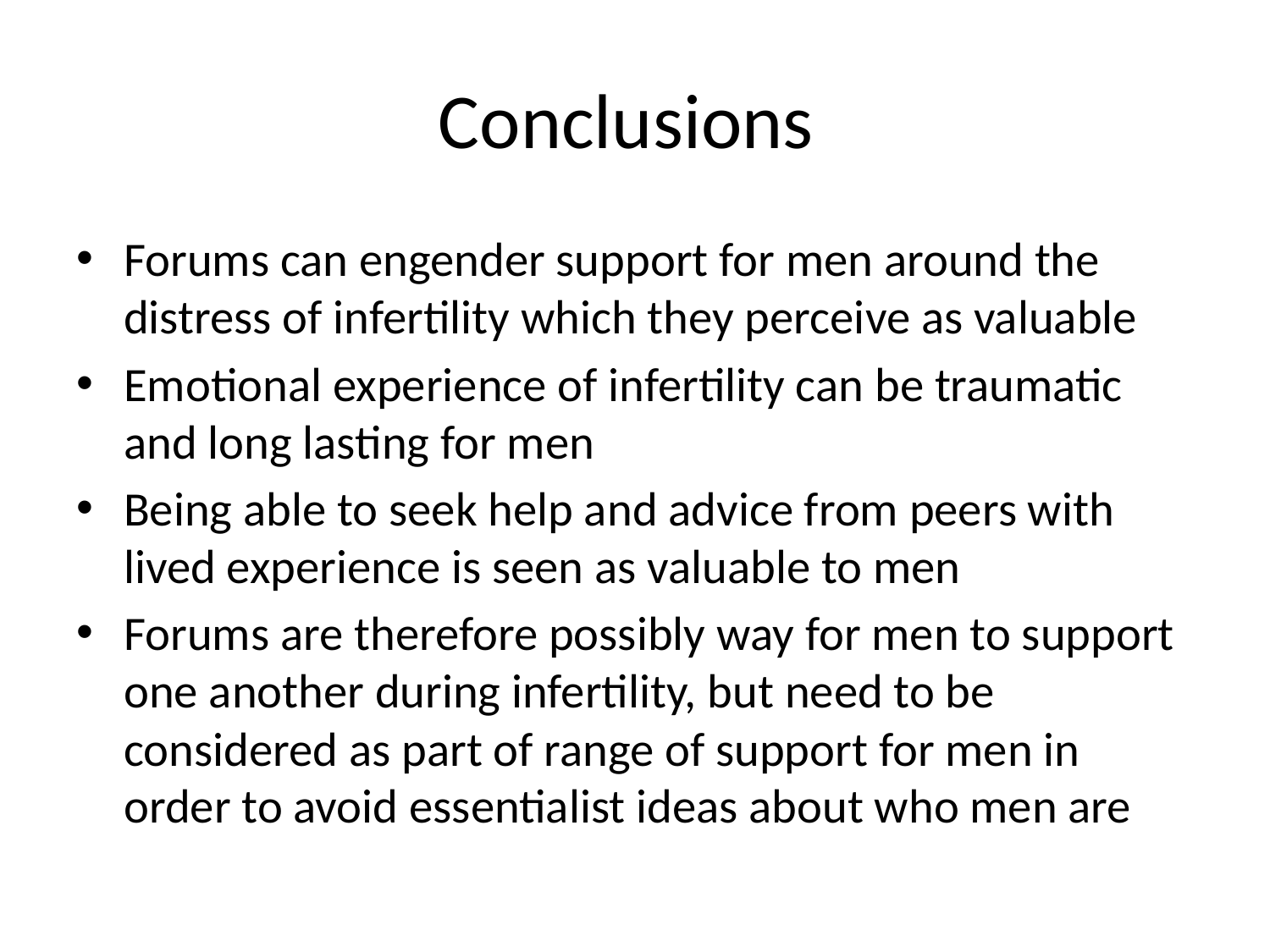

# Conclusions
Forums can engender support for men around the distress of infertility which they perceive as valuable
Emotional experience of infertility can be traumatic and long lasting for men
Being able to seek help and advice from peers with lived experience is seen as valuable to men
Forums are therefore possibly way for men to support one another during infertility, but need to be considered as part of range of support for men in order to avoid essentialist ideas about who men are